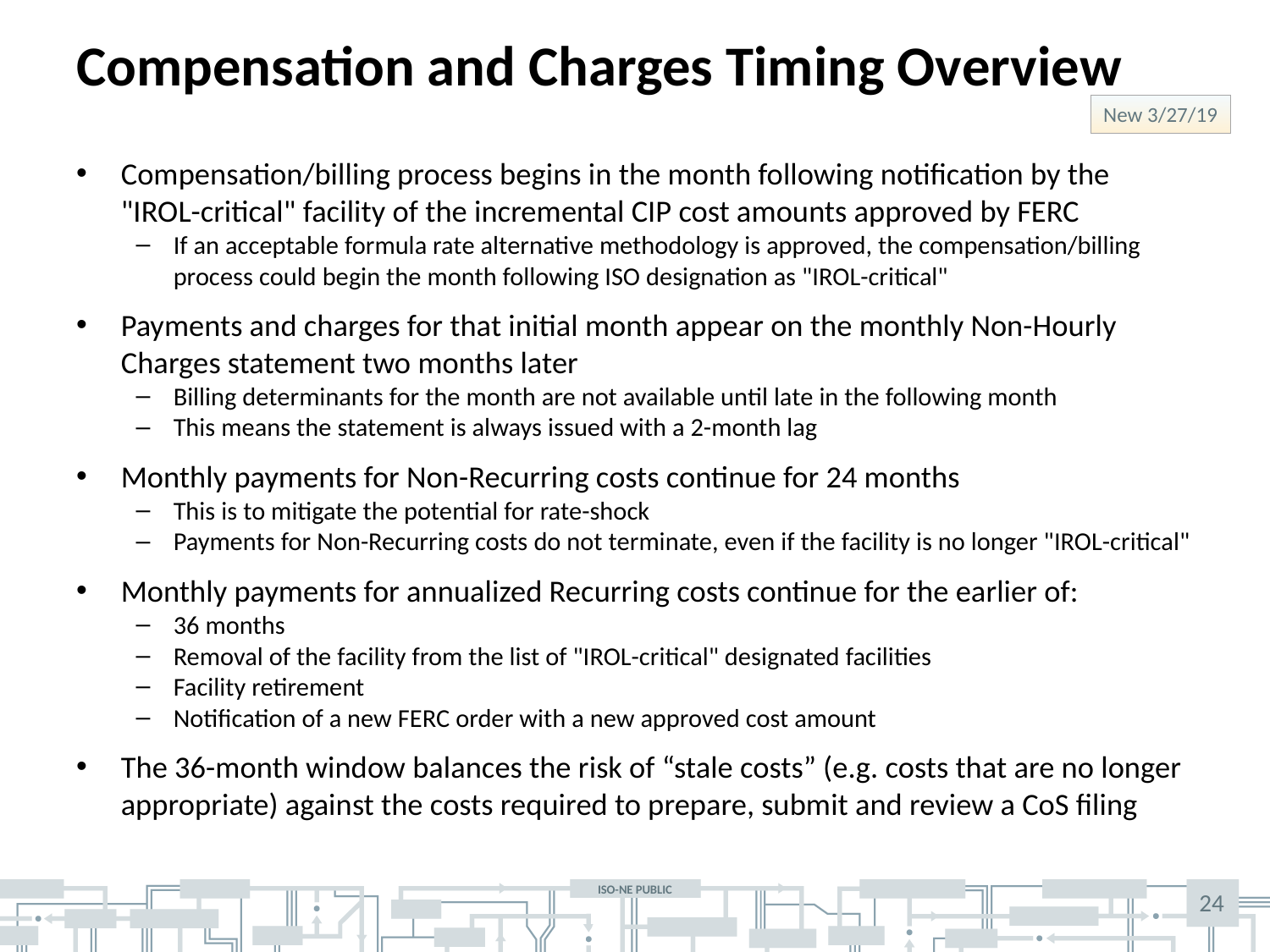

# Compensation and Charges Timing Overview
New 3/27/19
Compensation/billing process begins in the month following notification by the "IROL-critical" facility of the incremental CIP cost amounts approved by FERC
If an acceptable formula rate alternative methodology is approved, the compensation/billing process could begin the month following ISO designation as "IROL-critical"
Payments and charges for that initial month appear on the monthly Non-Hourly  Charges statement two months later
Billing determinants for the month are not available until late in the following month
This means the statement is always issued with a 2-month lag
Monthly payments for Non-Recurring costs continue for 24 months
This is to mitigate the potential for rate-shock
Payments for Non-Recurring costs do not terminate, even if the facility is no longer "IROL-critical"
Monthly payments for annualized Recurring costs continue for the earlier of:
36 months
Removal of the facility from the list of "IROL-critical" designated facilities
Facility retirement
Notification of a new FERC order with a new approved cost amount
The 36-month window balances the risk of “stale costs” (e.g. costs that are no longer appropriate) against the costs required to prepare, submit and review a CoS filing
24